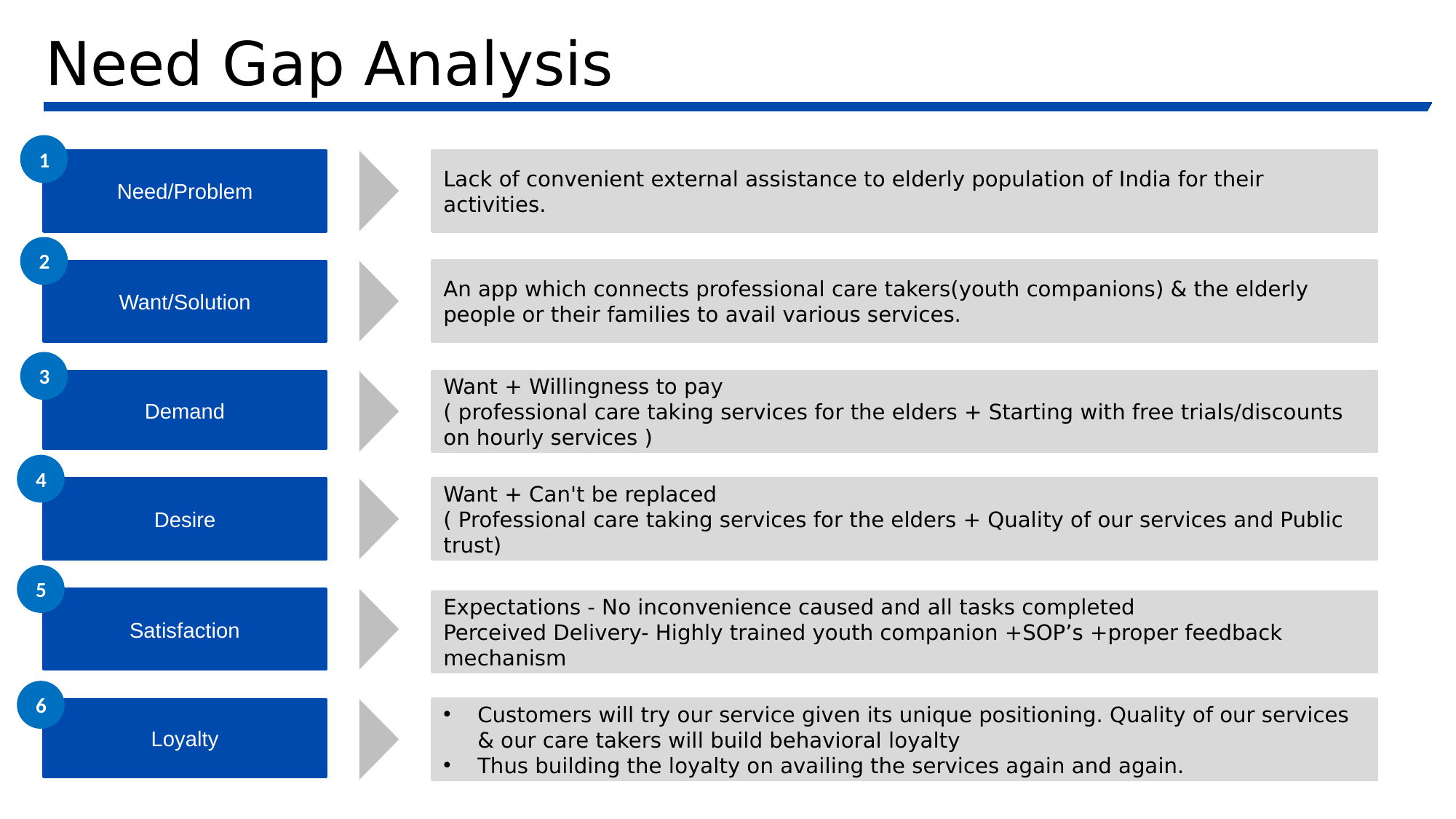

Need Gap Analysis

1
Lack of convenient external assistance to elderly population of India for their activities.
Need/Problem

2

An app which connects professional care takers(youth companions) & the elderly people or their families to avail various services.
Want/Solution
3

Want + Willingness to pay
( professional care taking services for the elders + Starting with free trials/discounts on hourly services )
Demand
4
Desire

Want + Can't be replaced
( Professional care taking services for the elders + Quality of our services and Public trust)
5

Satisfaction
Expectations - No inconvenience caused and all tasks completed
Perceived Delivery- Highly trained youth companion +SOP’s +proper feedback mechanism
6

Customers will try our service given its unique positioning. Quality of our services & our care takers will build behavioral loyalty
Thus building the loyalty on availing the services again and again.
Loyalty